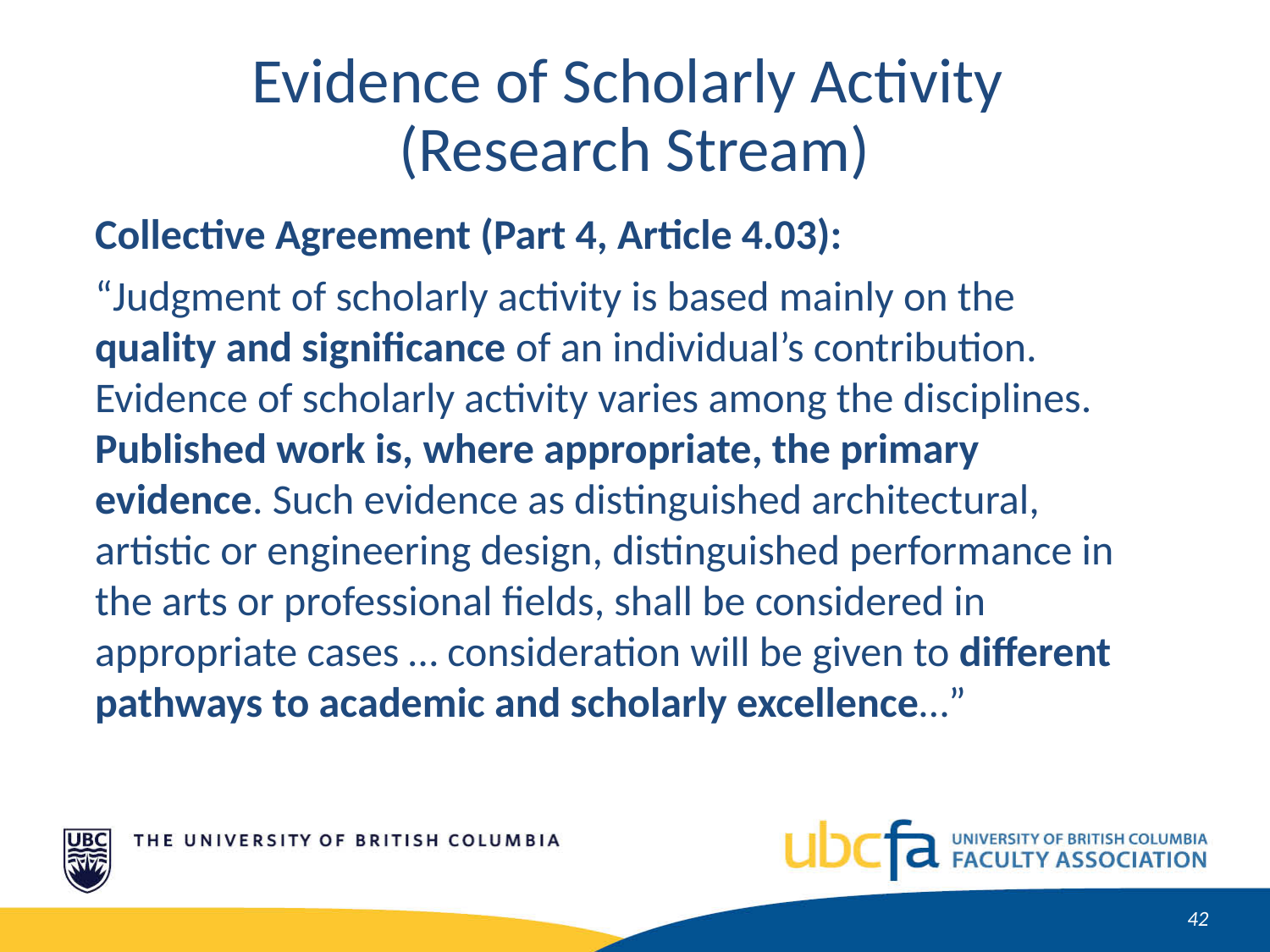

Evidence of Scholarly Activity
(Research Stream)
Collective Agreement (Part 4, Article 4.03):
“Judgment of scholarly activity is based mainly on the quality and significance of an individual’s contribution. Evidence of scholarly activity varies among the disciplines. Published work is, where appropriate, the primary evidence. Such evidence as distinguished architectural, artistic or engineering design, distinguished performance in the arts or professional fields, shall be considered in appropriate cases … consideration will be given to different pathways to academic and scholarly excellence…”
42